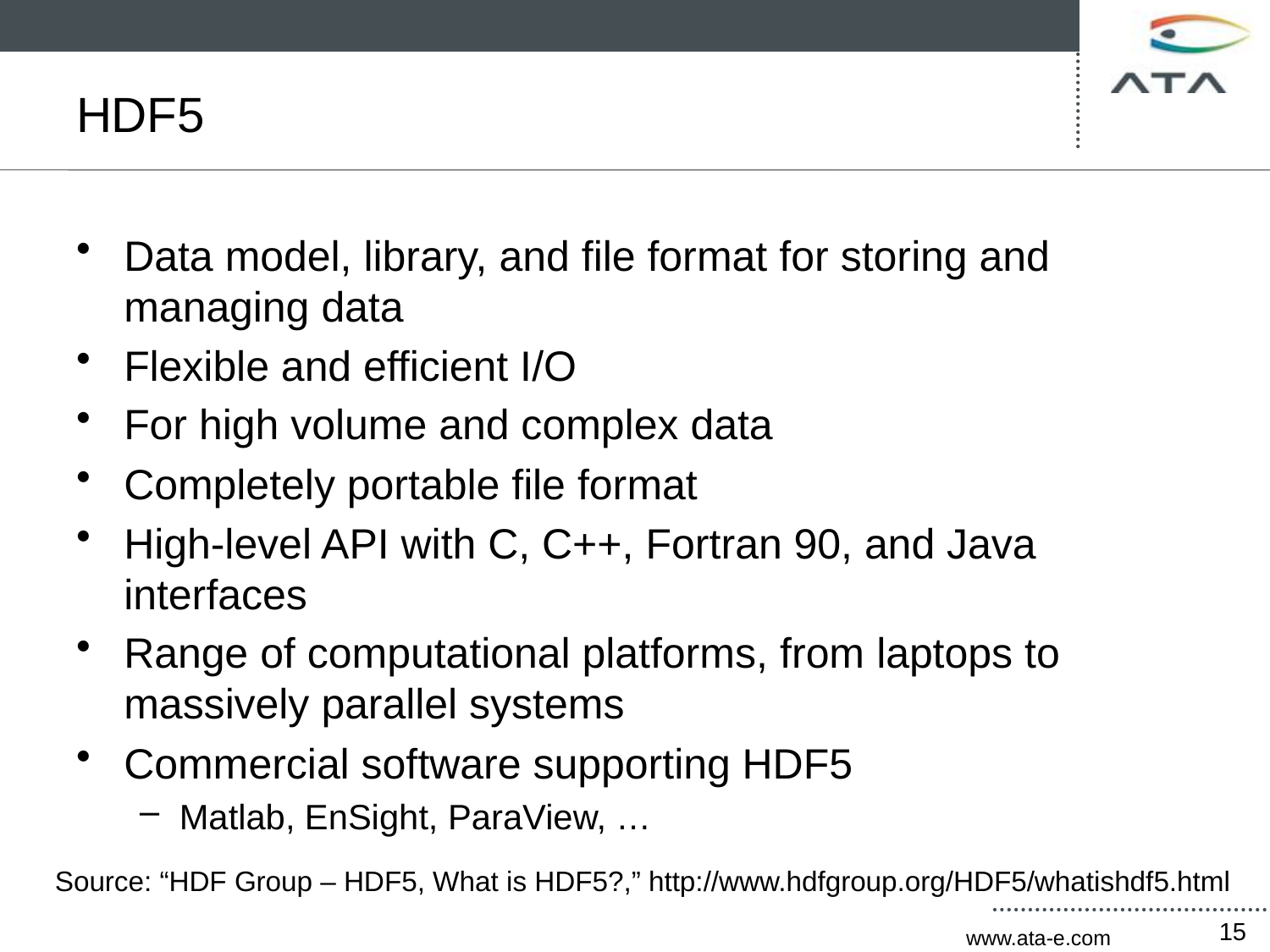

# HDF5
Data model, library, and file format for storing and managing data
Flexible and efficient I/O
For high volume and complex data
Completely portable file format
High-level API with C, C++, Fortran 90, and Java interfaces
Range of computational platforms, from laptops to massively parallel systems
Commercial software supporting HDF5
Matlab, EnSight, ParaView, …

Source: “HDF Group – HDF5, What is HDF5?,” http://www.hdfgroup.org/HDF5/whatishdf5.html